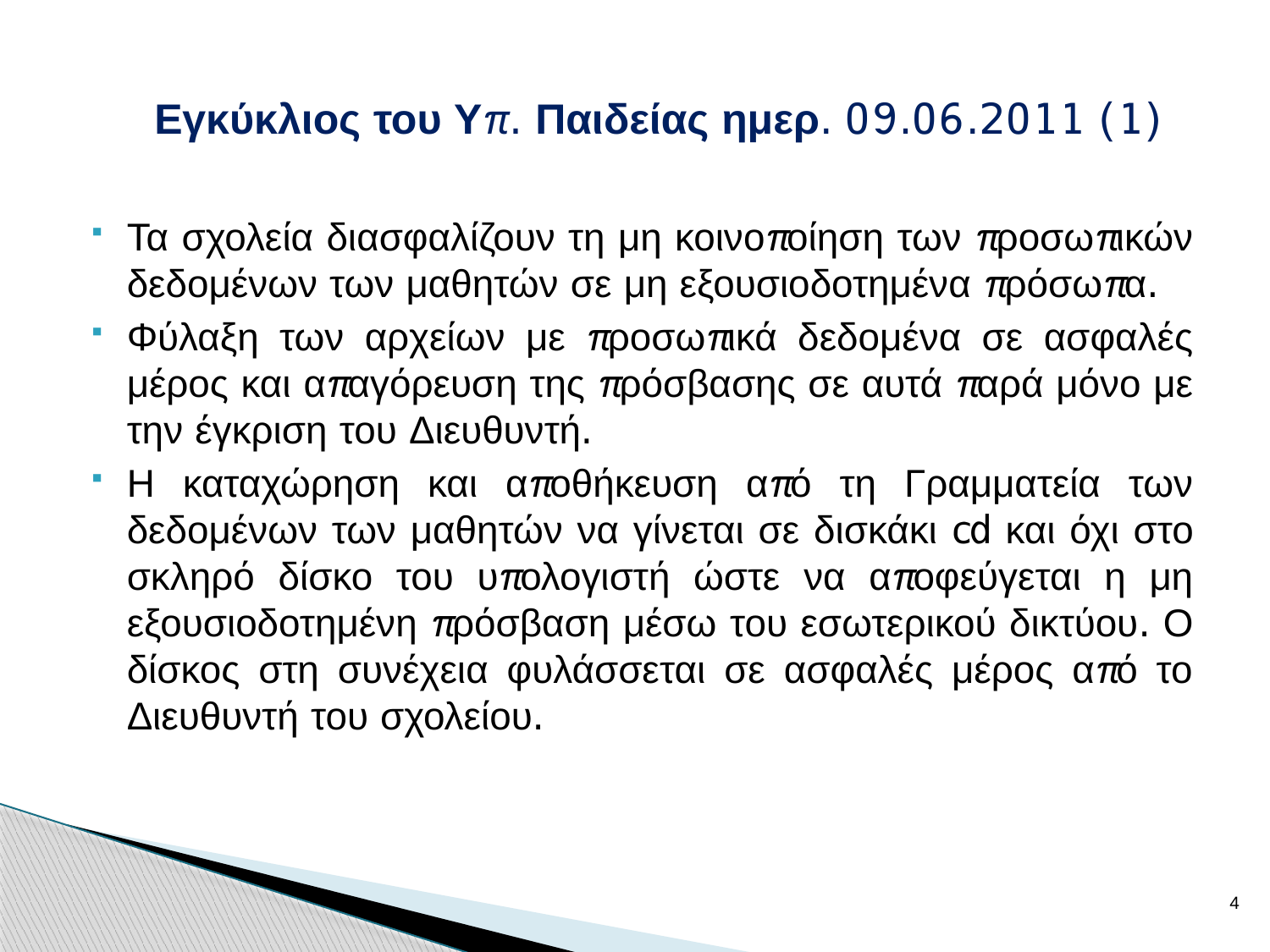

# Εγκύκλιος του Υπ. Παιδείας ημερ. 09.06.2011 (1)
Τα σχολεία διασφαλίζουν τη μη κοινοποίηση των προσωπικών δεδομένων των μαθητών σε μη εξουσιοδοτημένα πρόσωπα.
Φύλαξη των αρχείων με προσωπικά δεδομένα σε ασφαλές μέρος και απαγόρευση της πρόσβασης σε αυτά παρά μόνο με την έγκριση του Διευθυντή.
Η καταχώρηση και αποθήκευση από τη Γραμματεία των δεδομένων των μαθητών να γίνεται σε δισκάκι cd και όχι στο σκληρό δίσκο του υπολογιστή ώστε να αποφεύγεται η μη εξουσιοδοτημένη πρόσβαση μέσω του εσωτερικού δικτύου. Ο δίσκος στη συνέχεια φυλάσσεται σε ασφαλές μέρος από το Διευθυντή του σχολείου.

4